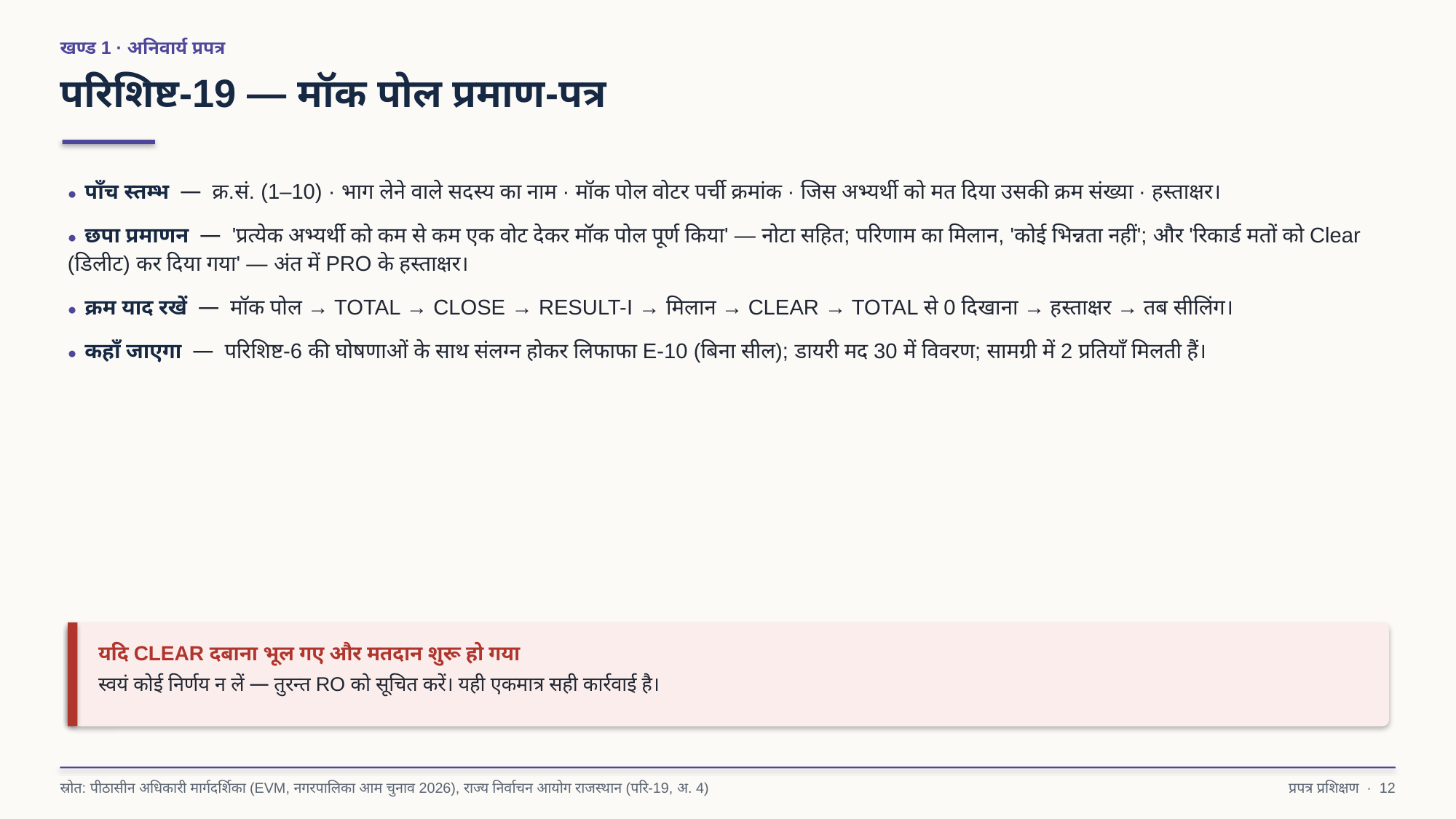

खण्ड 1 · अनिवार्य प्रपत्र
परिशिष्ट-19 — मॉक पोल प्रमाण-पत्र

●  पाँच स्तम्भ  —  क्र.सं. (1–10) · भाग लेने वाले सदस्य का नाम · मॉक पोल वोटर पर्ची क्रमांक · जिस अभ्यर्थी को मत दिया उसकी क्रम संख्या · हस्ताक्षर।
●  छपा प्रमाणन  —  'प्रत्येक अभ्यर्थी को कम से कम एक वोट देकर मॉक पोल पूर्ण किया' — नोटा सहित; परिणाम का मिलान, 'कोई भिन्नता नहीं'; और 'रिकार्ड मतों को Clear (डिलीट) कर दिया गया' — अंत में PRO के हस्ताक्षर।
●  क्रम याद रखें  —  मॉक पोल → TOTAL → CLOSE → RESULT-I → मिलान → CLEAR → TOTAL से 0 दिखाना → हस्ताक्षर → तब सीलिंग।
●  कहाँ जाएगा  —  परिशिष्ट-6 की घोषणाओं के साथ संलग्न होकर लिफाफा E-10 (बिना सील); डायरी मद 30 में विवरण; सामग्री में 2 प्रतियाँ मिलती हैं।

यदि CLEAR दबाना भूल गए और मतदान शुरू हो गया
स्वयं कोई निर्णय न लें — तुरन्त RO को सूचित करें। यही एकमात्र सही कार्रवाई है।

स्रोत: पीठासीन अधिकारी मार्गदर्शिका (EVM, नगरपालिका आम चुनाव 2026), राज्य निर्वाचन आयोग राजस्थान (परि-19, अ. 4)
प्रपत्र प्रशिक्षण  ·  12